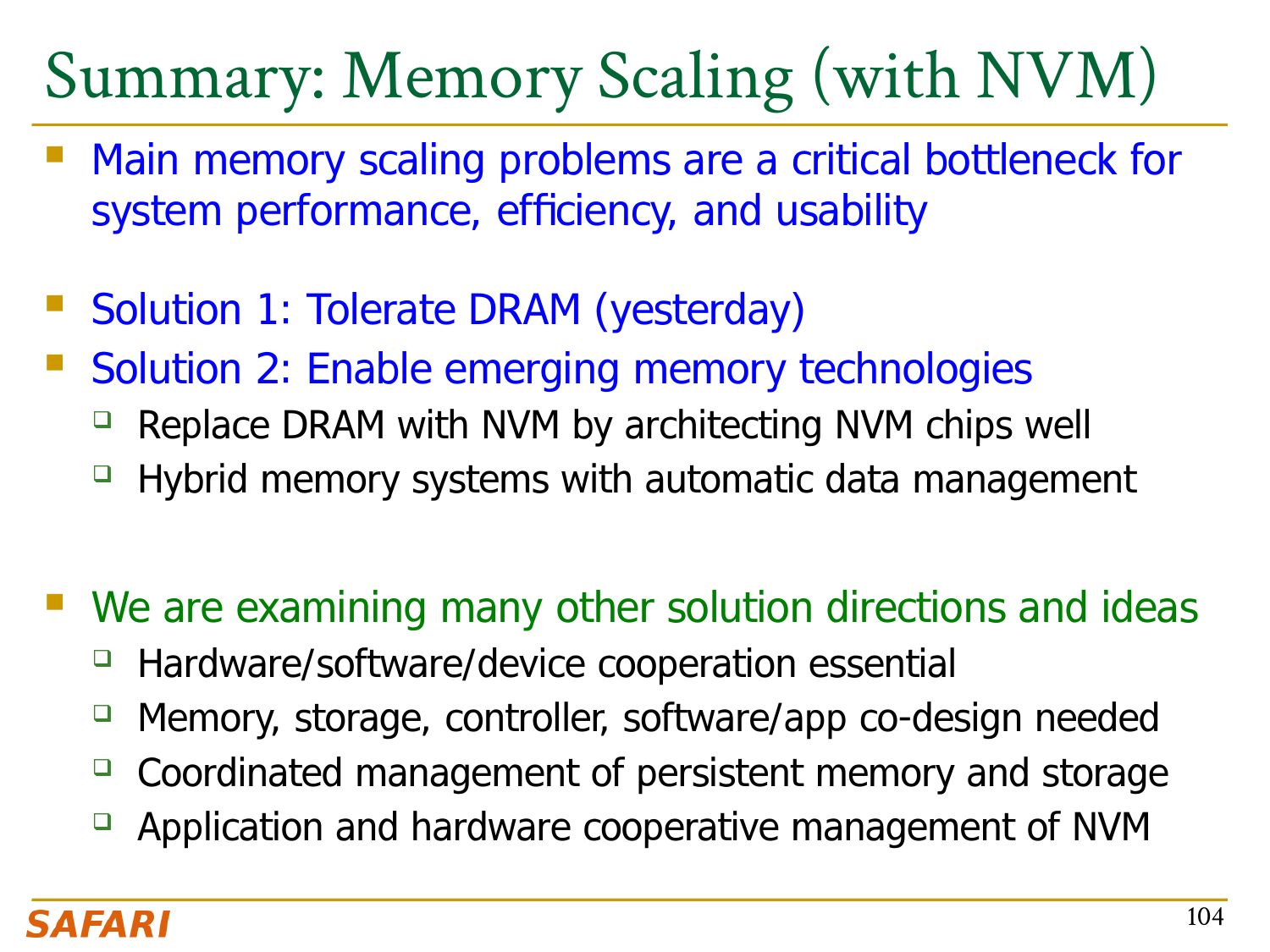

# Summary: Memory Scaling (with NVM)
Main memory scaling problems are a critical bottleneck for system performance, efficiency, and usability

Solution 1: Tolerate DRAM (yesterday)
Solution 2: Enable emerging memory technologies
Replace DRAM with NVM by architecting NVM chips well
Hybrid memory systems with automatic data management

We are examining many other solution directions and ideas
Hardware/software/device cooperation essential
Memory, storage, controller, software/app co-design needed
Coordinated management of persistent memory and storage
Application and hardware cooperative management of NVM

104